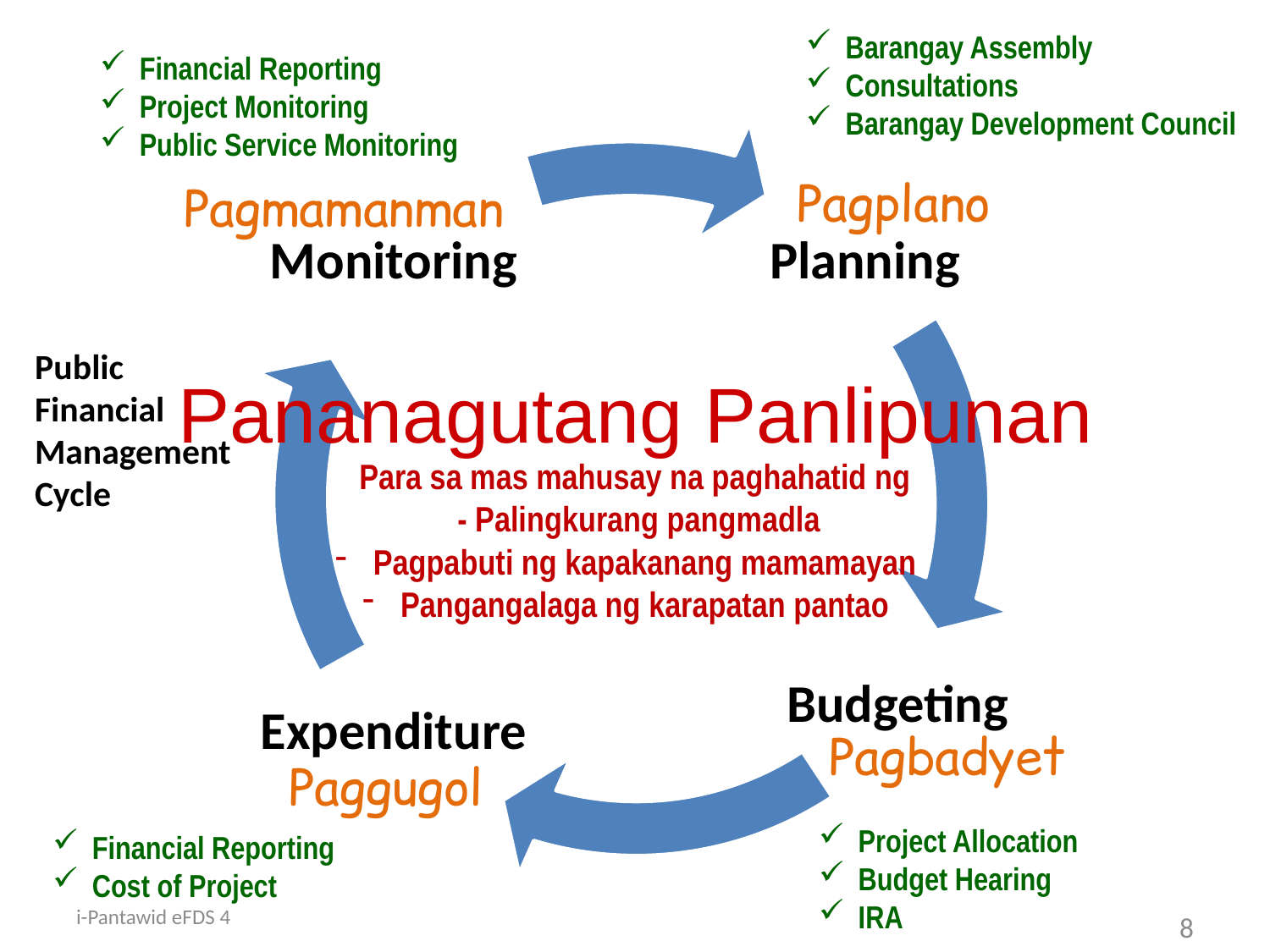

Barangay Assembly
Consultations
Barangay Development Council
Financial Reporting
Project Monitoring
Public Service Monitoring
Planning
Budgeting
Expenditure
Monitoring
Pagplano
Pagmamanman
Public
Financial
Management
Cycle
Pananagutang Panlipunan
Para sa mas mahusay na paghahatid ng
 - Palingkurang pangmadla
 Pagpabuti ng kapakanang mamamayan
 Pangangalaga ng karapatan pantao
Pagbadyet
Paggugol
Project Allocation
Budget Hearing
IRA
Financial Reporting
Cost of Project
i-Pantawid eFDS 4
8